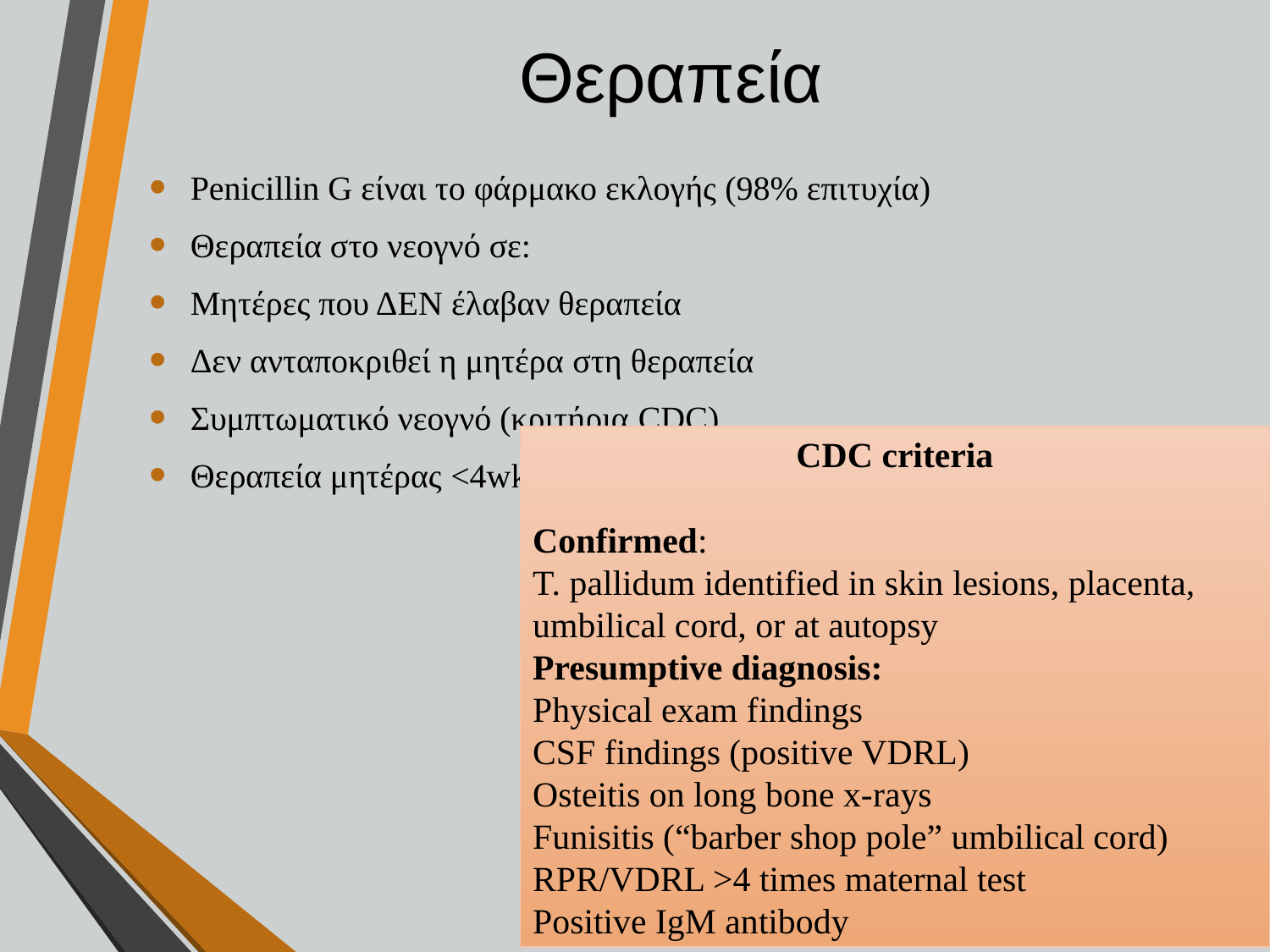

# Θεραπεία
Penicillin G είναι το φάρμακο εκλογής (98% επιτυχία)
Θεραπεία στο νεογνό σε:
Μητέρες που ΔΕΝ έλαβαν θεραπεία
Δεν ανταποκριθεί η μητέρα στη θεραπεία
Συμπτωματικό νεογνό (κριτήρια CDC)
Θεραπεία μητέρας <4wks πριν τον τοκετό

CDC criteria

Confirmed:
T. pallidum identified in skin lesions, placenta, umbilical cord, or at autopsy
Presumptive diagnosis:
Physical exam findings
CSF findings (positive VDRL)
Osteitis on long bone x-rays
Funisitis (“barber shop pole” umbilical cord)
RPR/VDRL >4 times maternal test
Positive IgM antibody